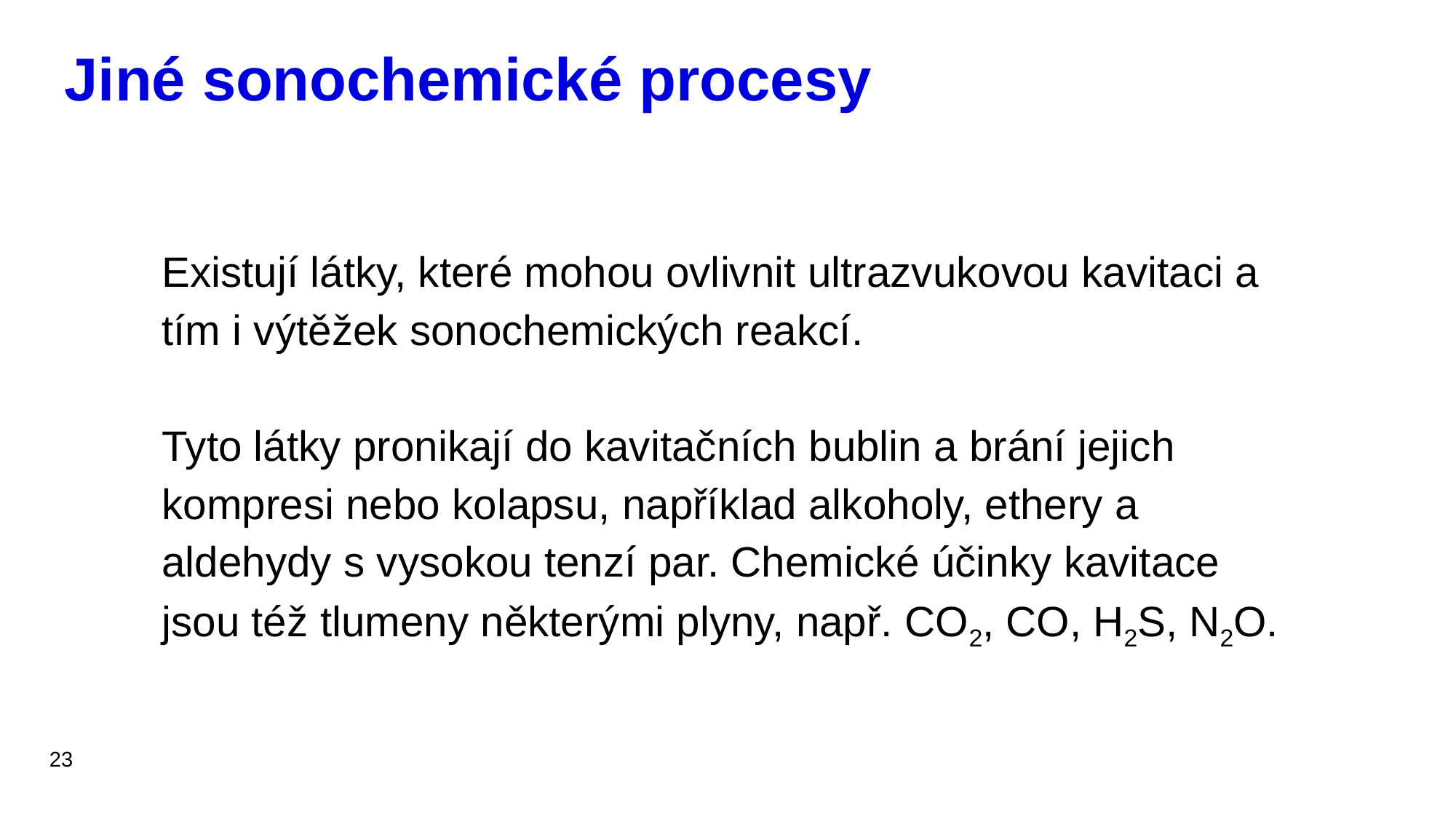

# Jiné sonochemické procesy
Existují látky, které mohou ovlivnit ultrazvukovou kavitaci a tím i výtěžek sonochemických reakcí.

Tyto látky pronikají do kavitačních bublin a brání jejich kompresi nebo kolapsu, například alkoholy, ethery a aldehydy s vysokou tenzí par. Chemické účinky kavitace jsou též tlumeny některými plyny, např. CO2, CO, H2S, N2O.
23